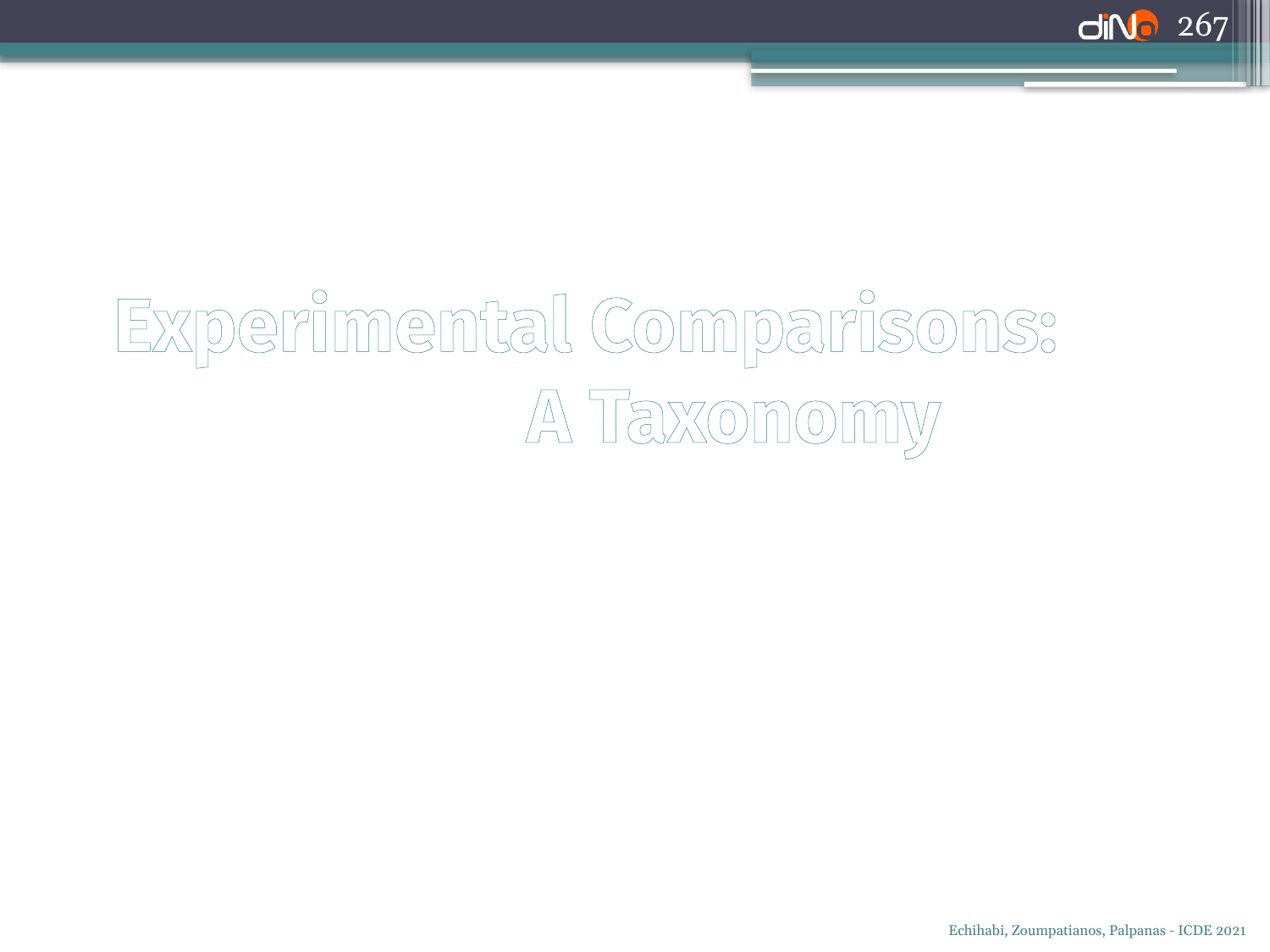

267
# Experimental Comparisons: A Taxonomy

Echihabi, Zoumpatianos, Palpanas - ICDE 2021